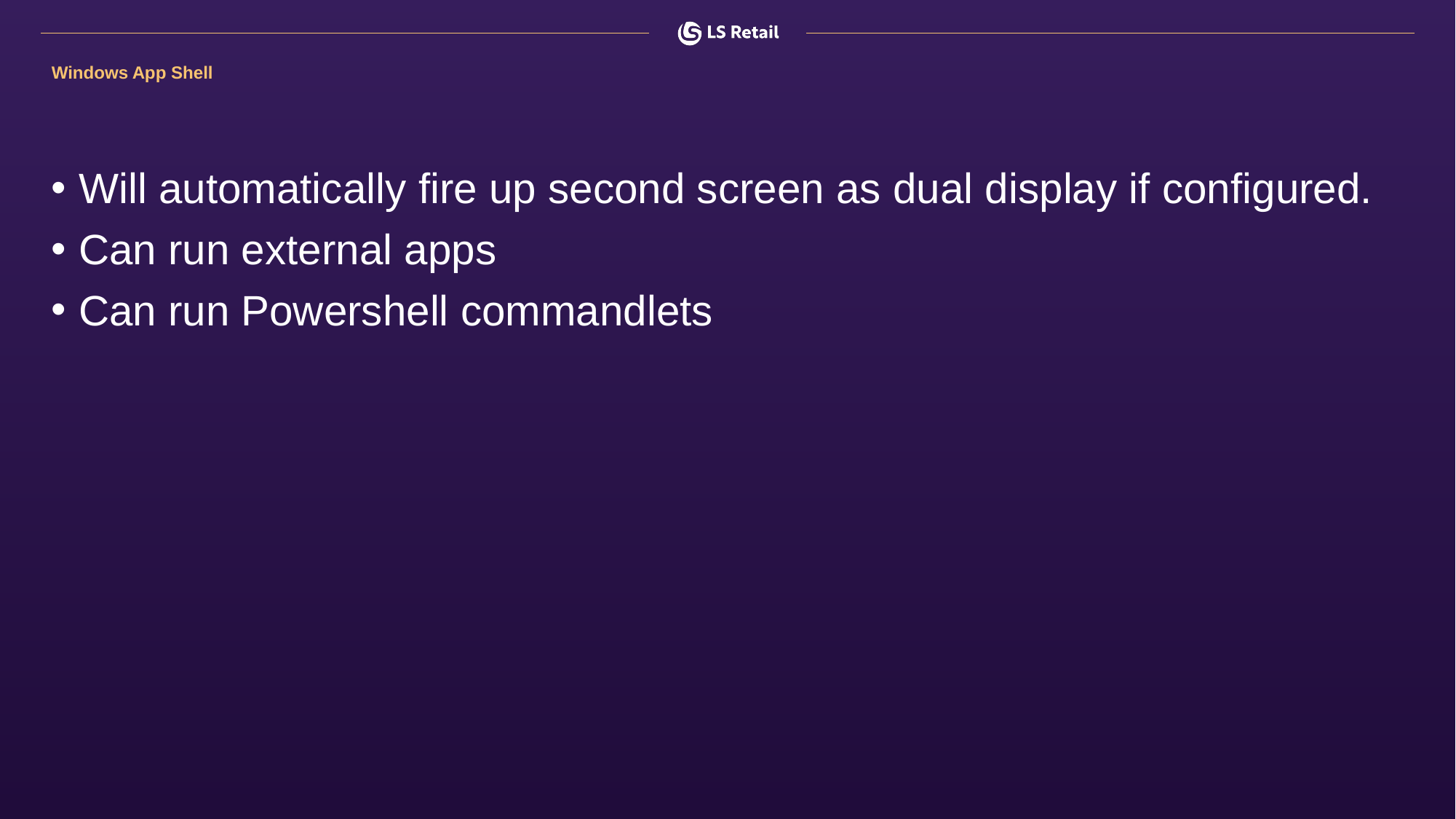

# Windows App Shell
Will automatically fire up second screen as dual display if configured.
Can run external apps
Can run Powershell commandlets